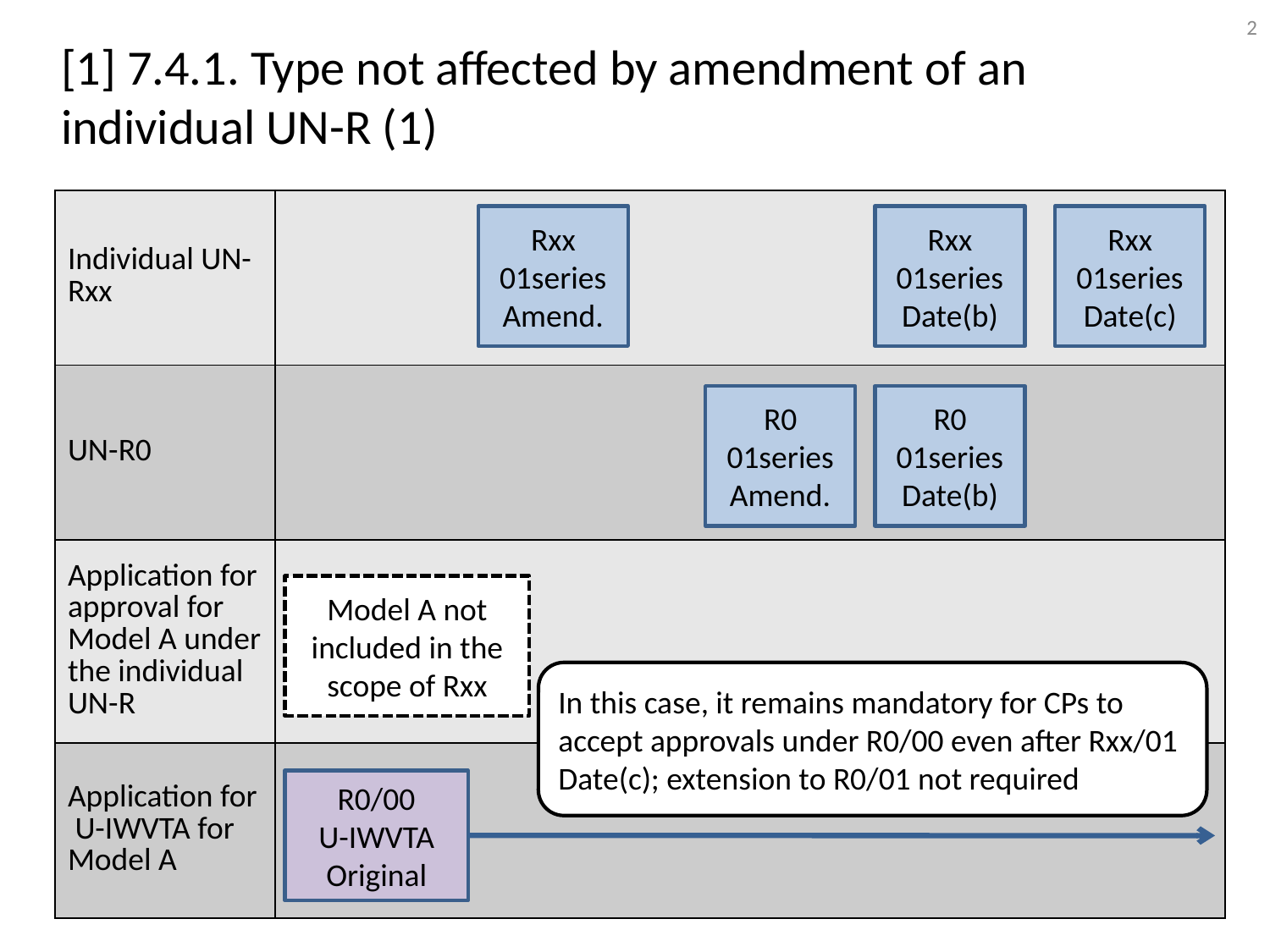

2
[1] 7.4.1. Type not affected by amendment of an individual UN-R (1)
| Individual UN-Rxx |  |
| --- | --- |
| UN-R0 |  |
| Application for approval for Model A under the individual UN-R |  |
| Application for U-IWVTA for Model A |  |
Rxx
01series Amend.
Rxx
01series
Date(b)
Rxx
01series
Date(c)
R0
01series
Amend.
R0
01series
Date(b)
Model A not included in the scope of Rxx
In this case, it remains mandatory for CPs to accept approvals under R0/00 even after Rxx/01 Date(c); extension to R0/01 not required
R0/00
U-IWVTA
Original